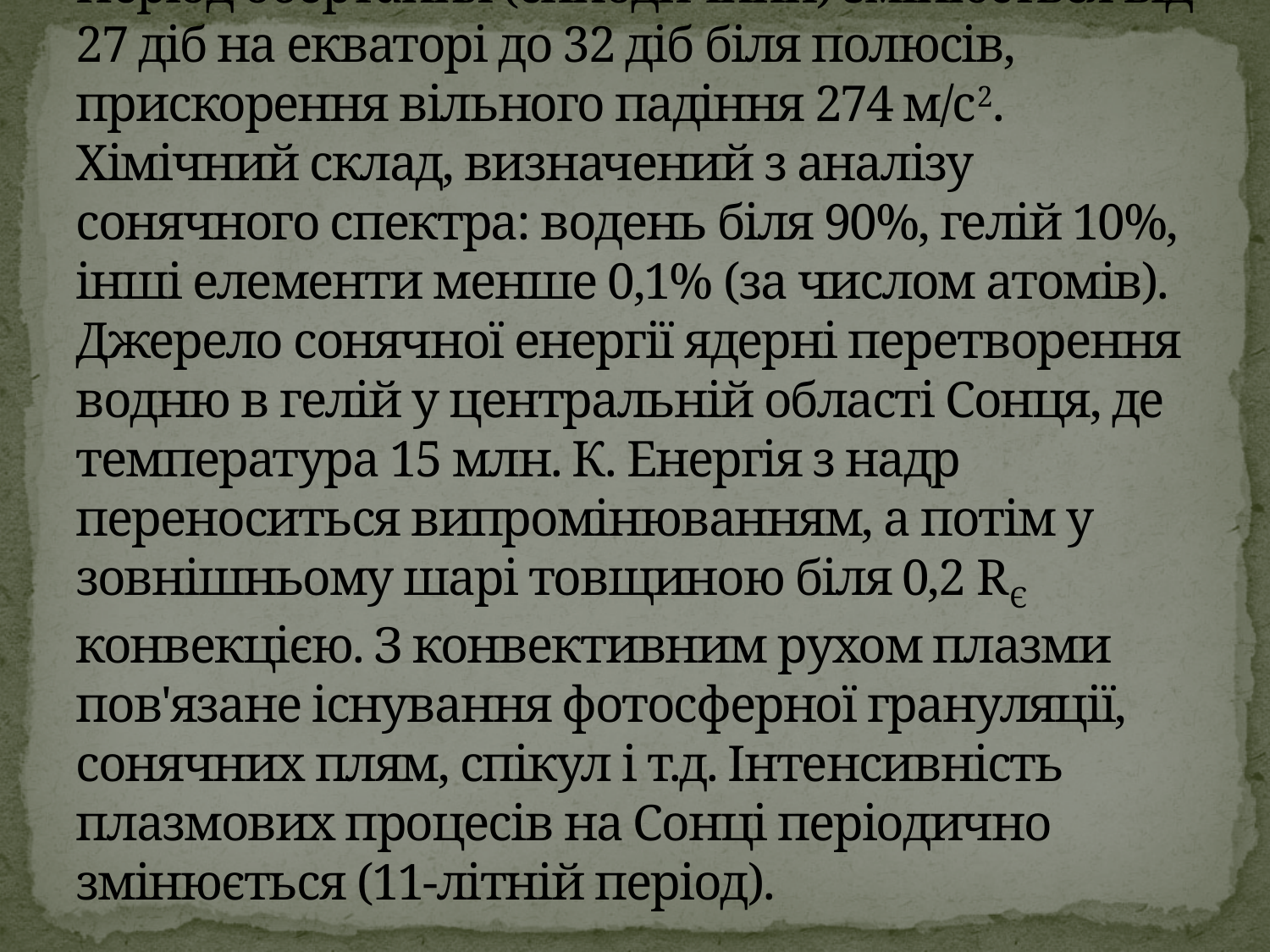

# Період обертання (синодичний) змінюється від 27 діб на екваторі до 32 діб біля полюсів, прискорення вільного падіння 274 м/с2. Хімічний склад, визначений з аналізу сонячного спектра: водень біля 90%, гелій 10%, інші елементи менше 0,1% (за числом атомів). Джерело сонячної енергії ядерні перетворення водню в гелій у центральній області Сонця, де температура 15 млн. К. Енергія з надр переноситься випромінюванням, а потім у зовнішньому шарі товщиною біля 0,2 RЄ  конвекцією. З конвективним рухом плазми пов'язане існування фотосферної грануляції, сонячних плям, спікул і т.д. Інтенсивність плазмових процесів на Сонці періодично змінюється (11-літній період).